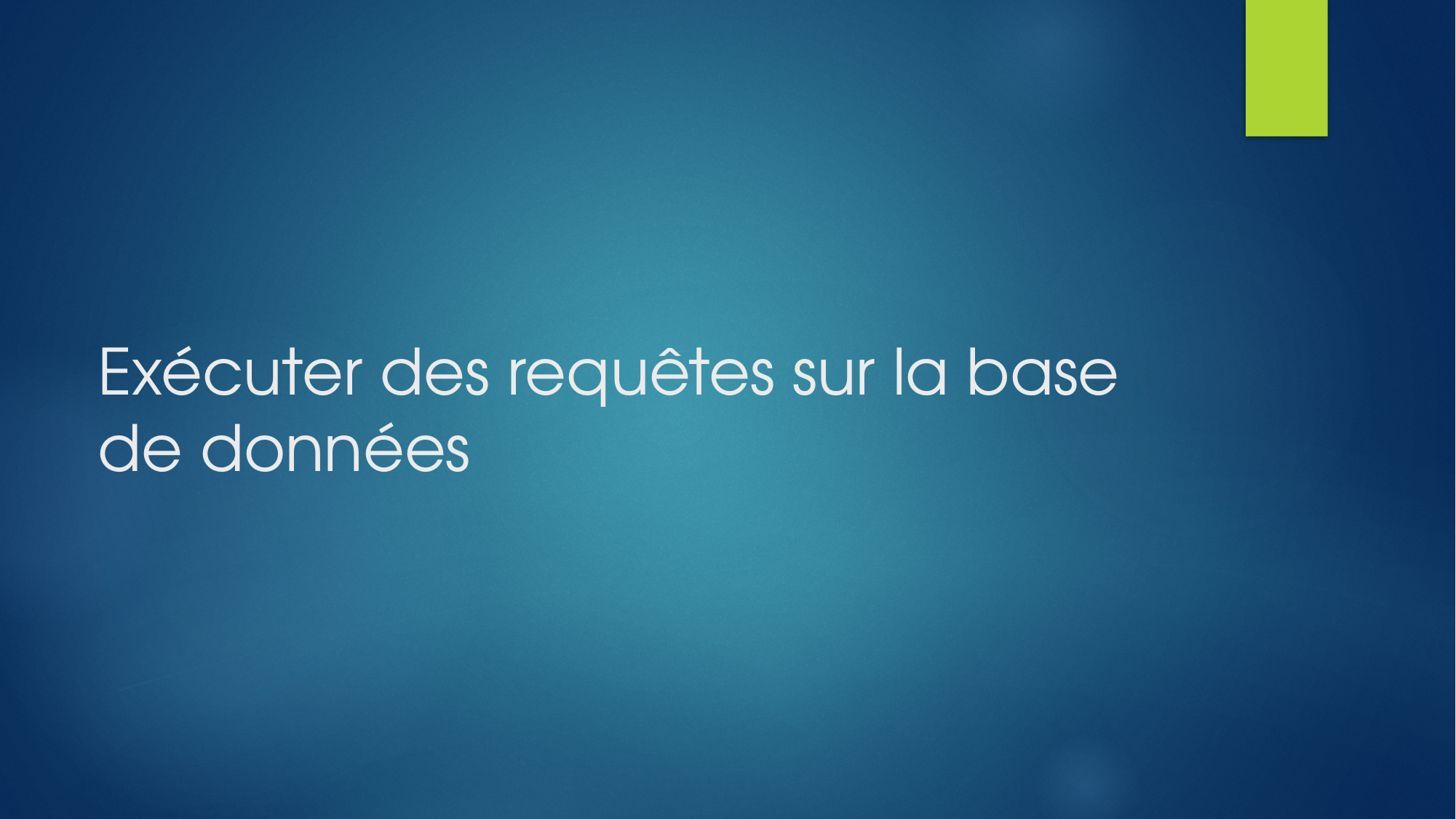

# Exécuter des requêtes sur la base de données